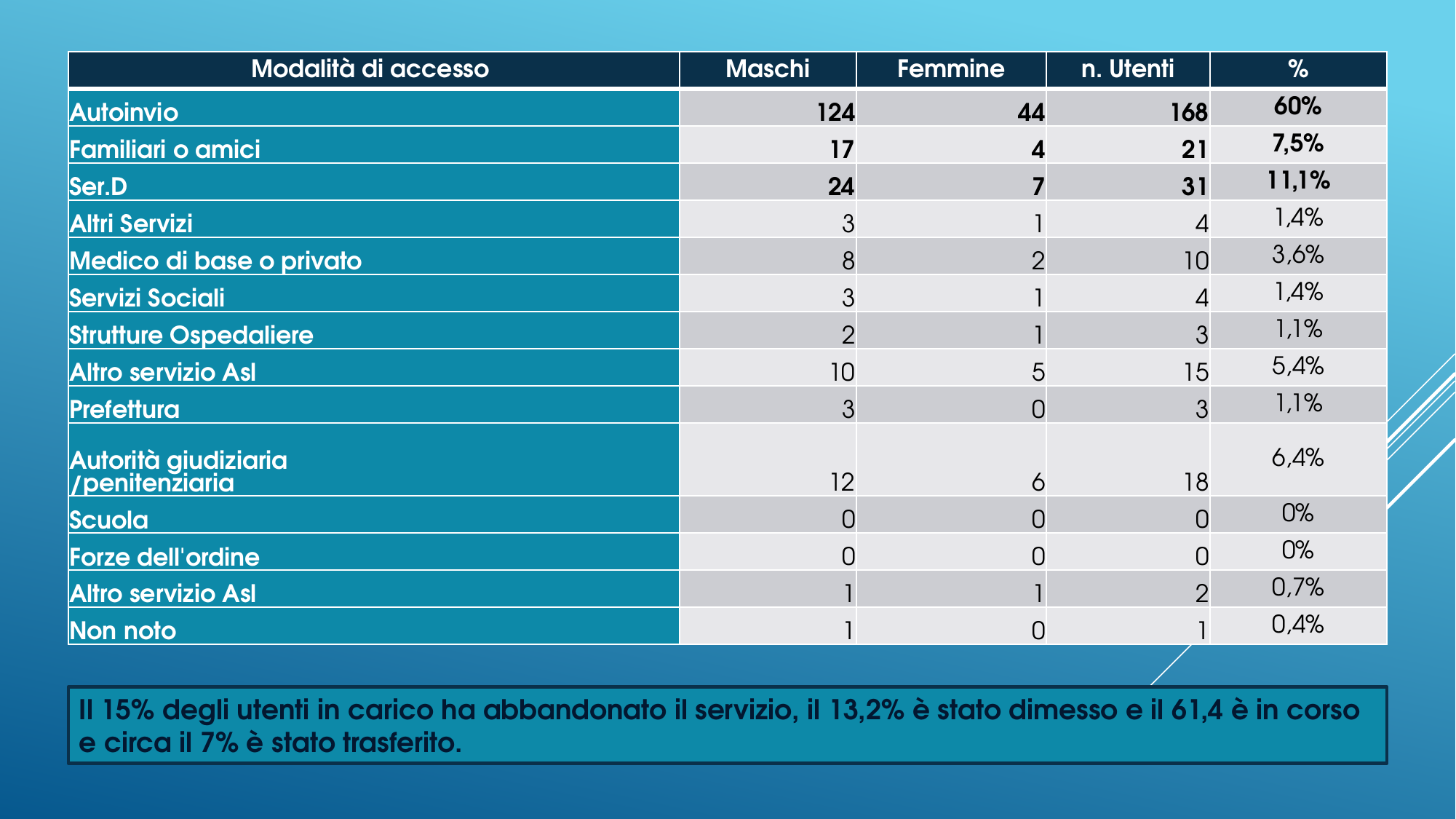

| Modalità di accesso | Maschi | Femmine | n. Utenti | % |
| --- | --- | --- | --- | --- |
| Autoinvio | 124 | 44 | 168 | 60% |
| Familiari o amici | 17 | 4 | 21 | 7,5% |
| Ser.D | 24 | 7 | 31 | 11,1% |
| Altri Servizi | 3 | 1 | 4 | 1,4% |
| Medico di base o privato | 8 | 2 | 10 | 3,6% |
| Servizi Sociali | 3 | 1 | 4 | 1,4% |
| Strutture Ospedaliere | 2 | 1 | 3 | 1,1% |
| Altro servizio Asl | 10 | 5 | 15 | 5,4% |
| Prefettura | 3 | 0 | 3 | 1,1% |
| Autorità giudiziaria /penitenziaria | 12 | 6 | 18 | 6,4% |
| Scuola | 0 | 0 | 0 | 0% |
| Forze dell'ordine | 0 | 0 | 0 | 0% |
| Altro servizio Asl | 1 | 1 | 2 | 0,7% |
| Non noto | 1 | 0 | 1 | 0,4% |
Il 15% degli utenti in carico ha abbandonato il servizio, il 13,2% è stato dimesso e il 61,4 è in corso e circa il 7% è stato trasferito.